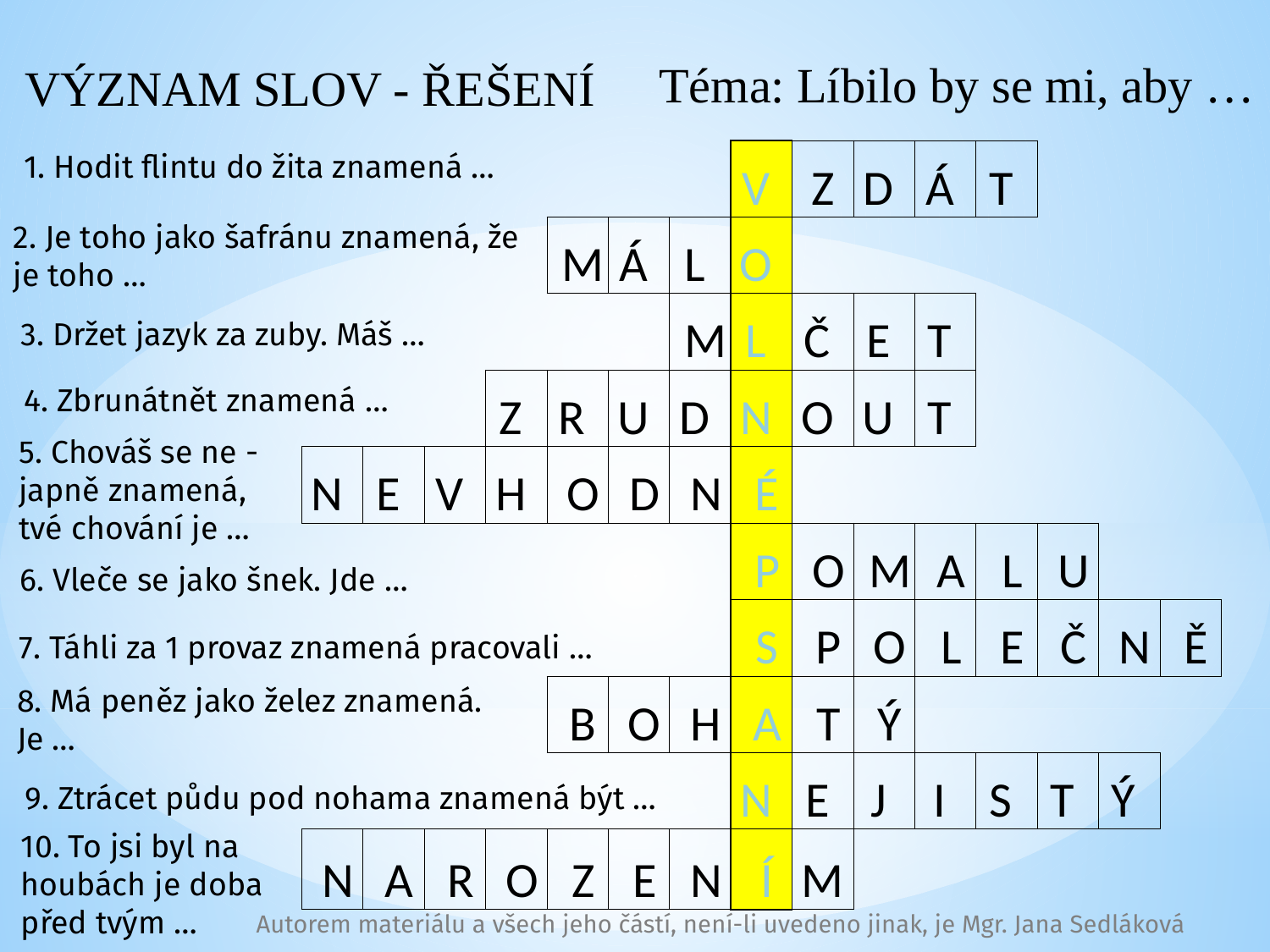

Téma: Líbilo by se mi, aby …
VÝZNAM SLOV - ŘEŠENÍ
|  |  |  |  |  |  |  |  |  |  |  |  |  |  |  |
| --- | --- | --- | --- | --- | --- | --- | --- | --- | --- | --- | --- | --- | --- | --- |
|  |  |  |  |  |  |  | V | Z | D | Á | T |  |  |  |
|  |  |  |  | M | Á | L | O |  |  |  |  |  |  |  |
|  |  |  |  |  |  | M | L | Č | E | T |  |  |  |  |
|  |  |  | Z | R | U | D | N | O | U | T |  |  |  |  |
| N | E | V | H | O | D | N | É |  |  |  |  |  |  |  |
|  |  |  |  |  |  |  | P | O | M | A | L | U |  |  |
|  |  |  |  |  |  |  | S | P | O | L | E | Č | N | Ě |
|  |  |  |  | B | O | H | A | T | Ý |  |  |  |  |  |
|  |  |  |  |  |  |  | N | E | J | I | S | T | Ý |  |
| N | A | R | O | Z | E | N | Í | M |  |  |  |  |  |  |
1. Hodit flintu do žita znamená …
2. Je toho jako šafránu znamená, že je toho …
3. Držet jazyk za zuby. Máš …
4. Zbrunátnět znamená …
5. Chováš se ne - japně znamená, tvé chování je …
6. Vleče se jako šnek. Jde …
7. Táhli za 1 provaz znamená pracovali …
8. Má peněz jako želez znamená. Je …
9. Ztrácet půdu pod nohama znamená být …
10. To jsi byl na houbách je doba před tvým …
Autorem materiálu a všech jeho částí, není-li uvedeno jinak, je Mgr. Jana Sedláková